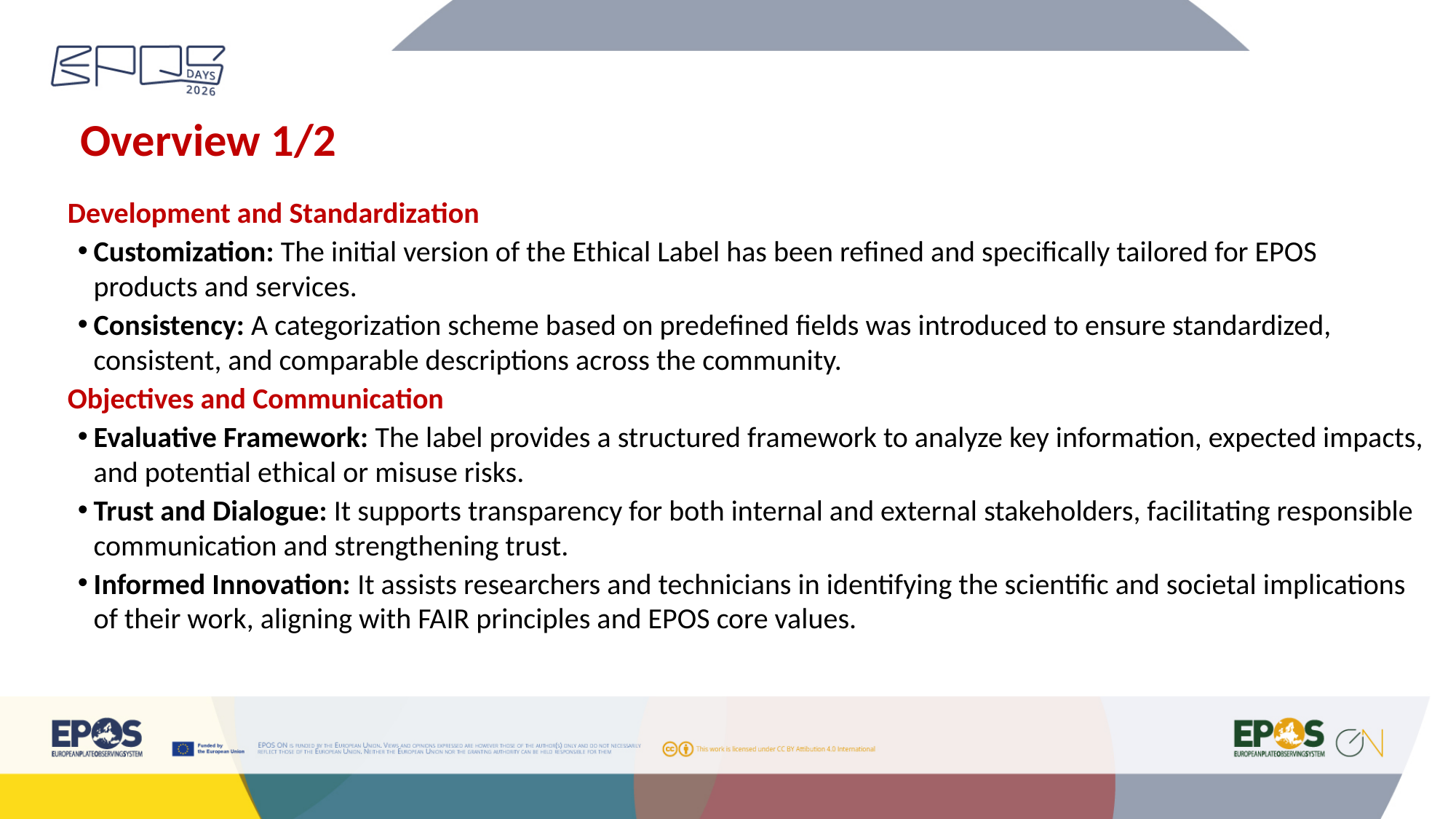

# Overview 1/2

Development and Standardization
Customization: The initial version of the Ethical Label has been refined and specifically tailored for EPOS products and services.
Consistency: A categorization scheme based on predefined fields was introduced to ensure standardized, consistent, and comparable descriptions across the community.
Objectives and Communication
Evaluative Framework: The label provides a structured framework to analyze key information, expected impacts, and potential ethical or misuse risks.
Trust and Dialogue: It supports transparency for both internal and external stakeholders, facilitating responsible communication and strengthening trust.
Informed Innovation: It assists researchers and technicians in identifying the scientific and societal implications of their work, aligning with FAIR principles and EPOS core values.